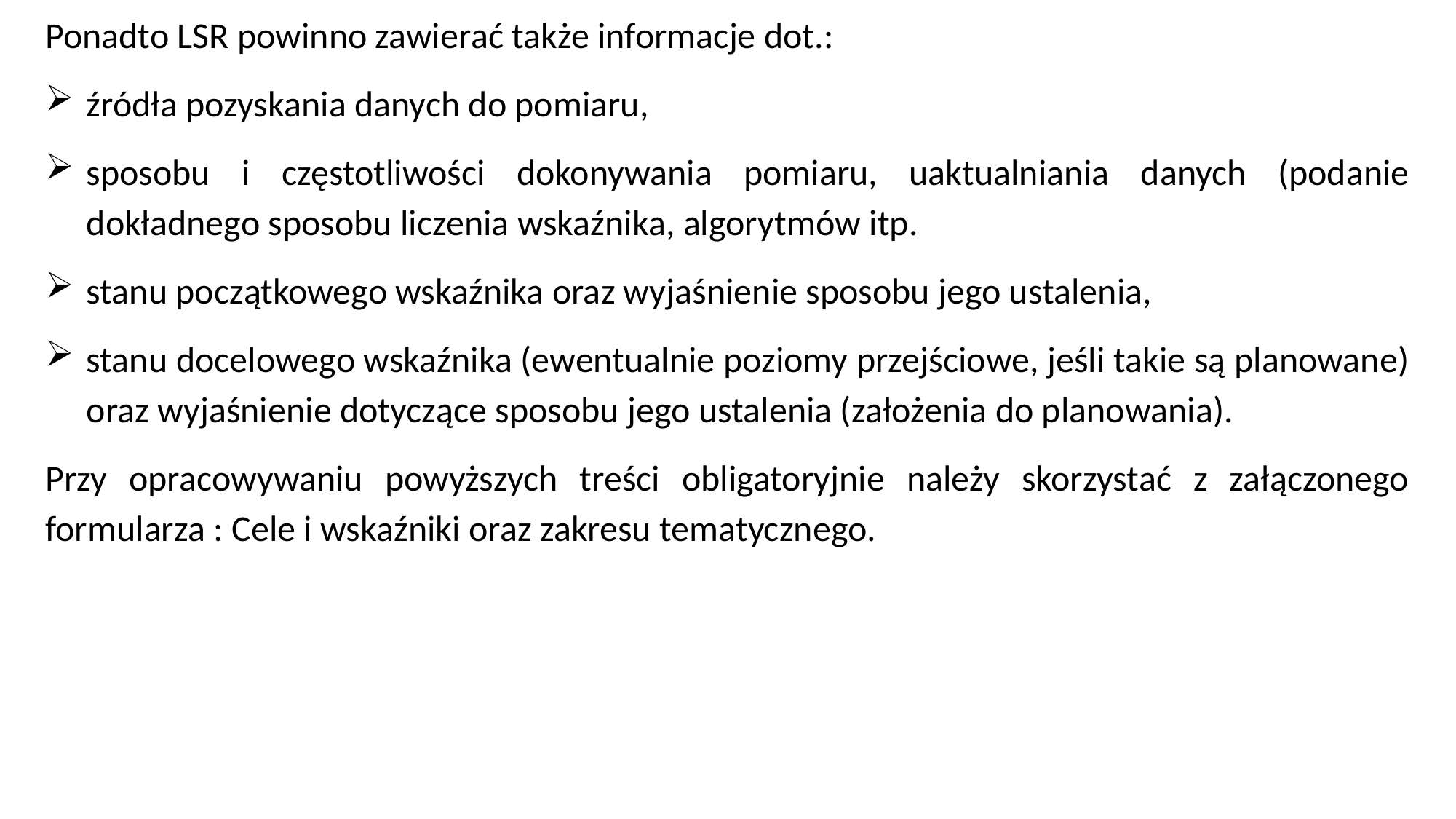

Ponadto LSR powinno zawierać także informacje dot.:
źródła pozyskania danych do pomiaru,
sposobu i częstotliwości dokonywania pomiaru, uaktualniania danych (podanie dokładnego sposobu liczenia wskaźnika, algorytmów itp.
stanu początkowego wskaźnika oraz wyjaśnienie sposobu jego ustalenia,
stanu docelowego wskaźnika (ewentualnie poziomy przejściowe, jeśli takie są planowane) oraz wyjaśnienie dotyczące sposobu jego ustalenia (założenia do planowania).
Przy opracowywaniu powyższych treści obligatoryjnie należy skorzystać z załączonego formularza : Cele i wskaźniki oraz zakresu tematycznego.